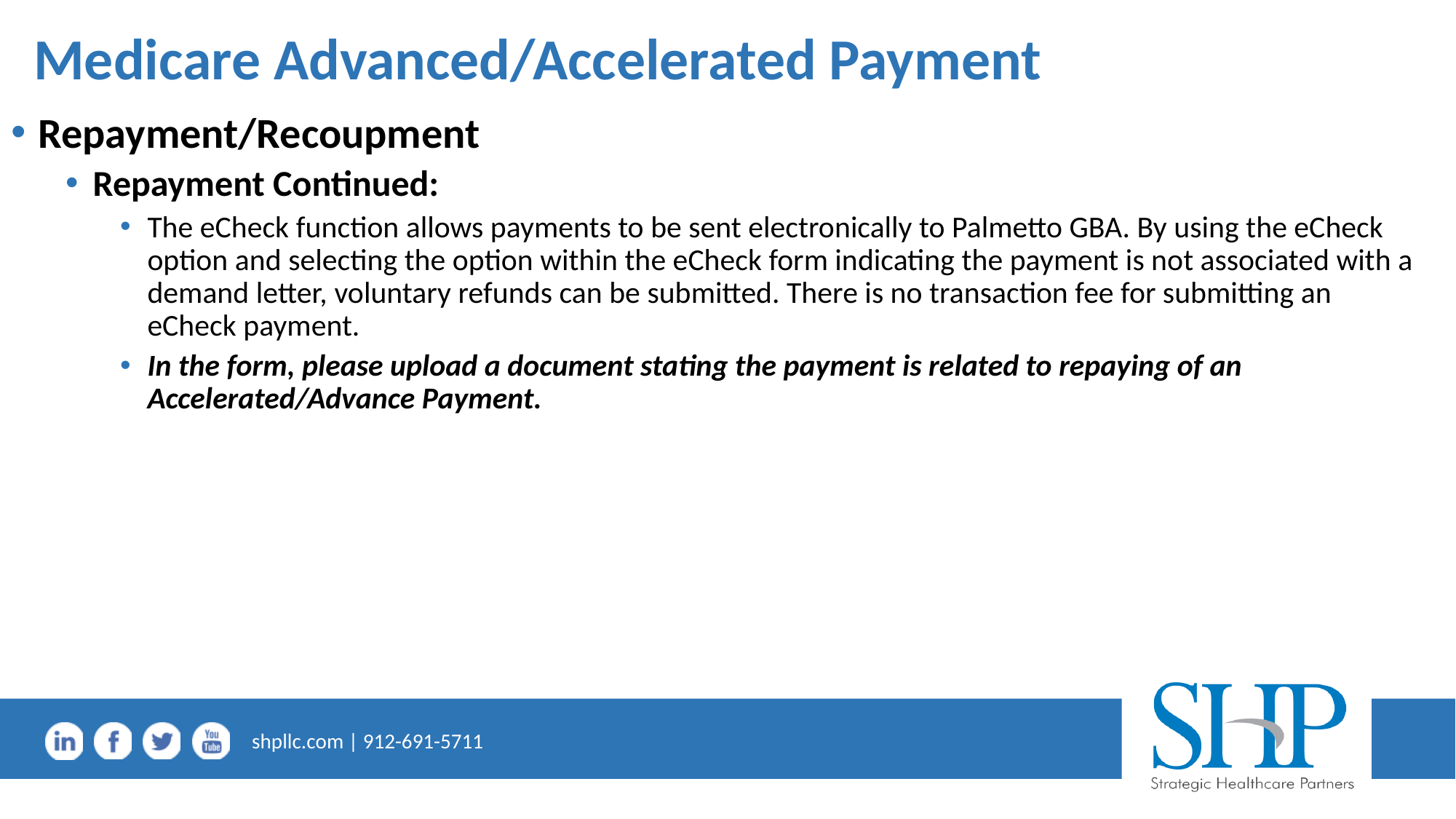

# Medicare Advanced/Accelerated Payment
Repayment/Recoupment
Repayment Continued:
The eCheck function allows payments to be sent electronically to Palmetto GBA. By using the eCheck option and selecting the option within the eCheck form indicating the payment is not associated with a demand letter, voluntary refunds can be submitted. There is no transaction fee for submitting an eCheck payment.
In the form, please upload a document stating the payment is related to repaying of an Accelerated/Advance Payment.